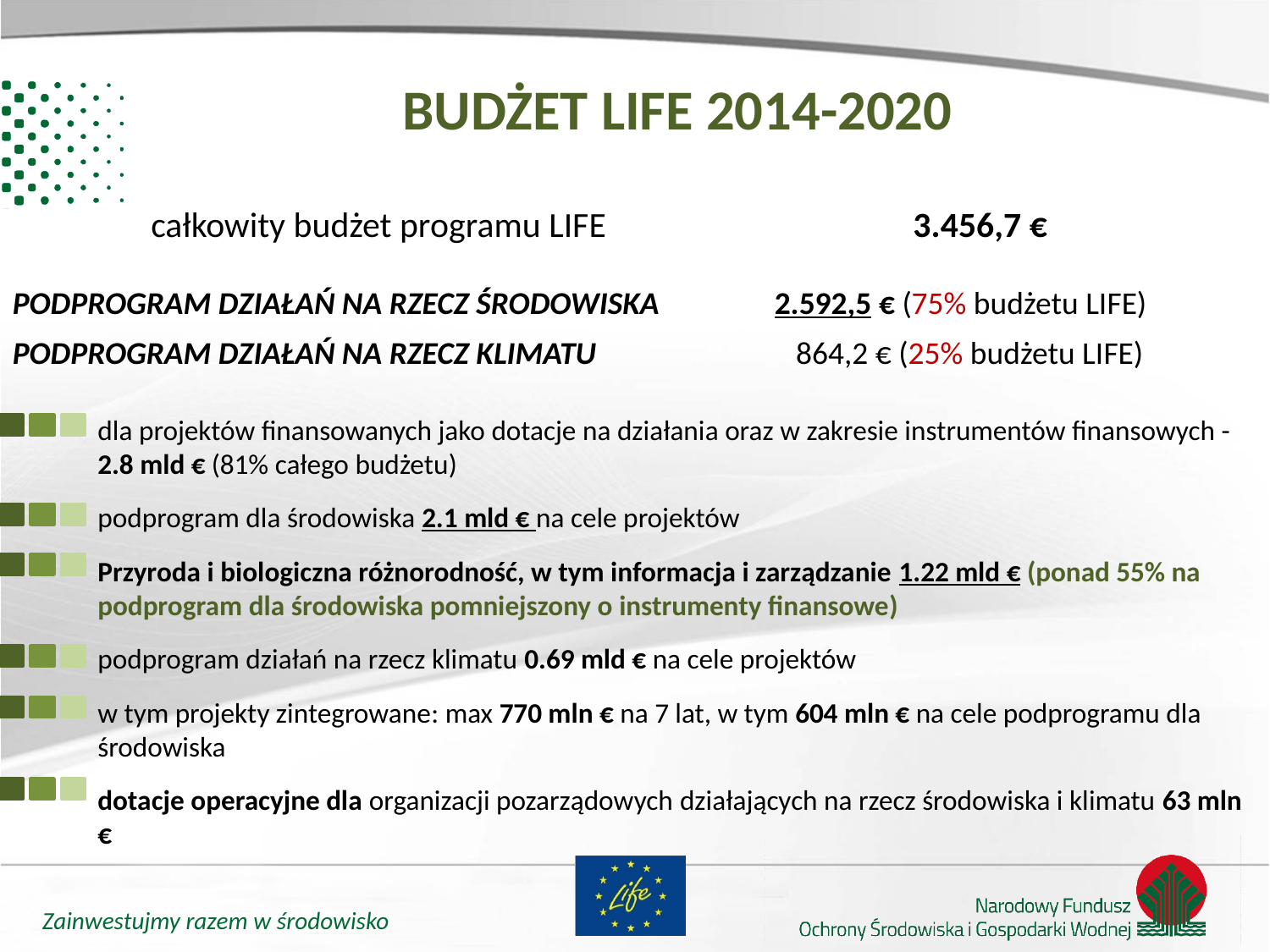

Budżet LIFE 2014-2020
całkowity budżet programu LIFE  		 	3.456,7 €
PODPROGRAM DZIAŁAŃ NA RZECZ ŚRODOWISKA	2.592,5 € (75% budżetu LIFE)
PODPROGRAM DZIAŁAŃ NA RZECZ KLIMATU	 	   864,2 € (25% budżetu LIFE)
dla projektów finansowanych jako dotacje na działania oraz w zakresie instrumentów finansowych - 2.8 mld € (81% całego budżetu)
podprogram dla środowiska 2.1 mld € na cele projektów
Przyroda i biologiczna różnorodność, w tym informacja i zarządzanie 1.22 mld € (ponad 55% na podprogram dla środowiska pomniejszony o instrumenty finansowe)
podprogram działań na rzecz klimatu 0.69 mld € na cele projektów
w tym projekty zintegrowane: max 770 mln € na 7 lat, w tym 604 mln € na cele podprogramu dla środowiska
dotacje operacyjne dla organizacji pozarządowych działających na rzecz środowiska i klimatu 63 mln €